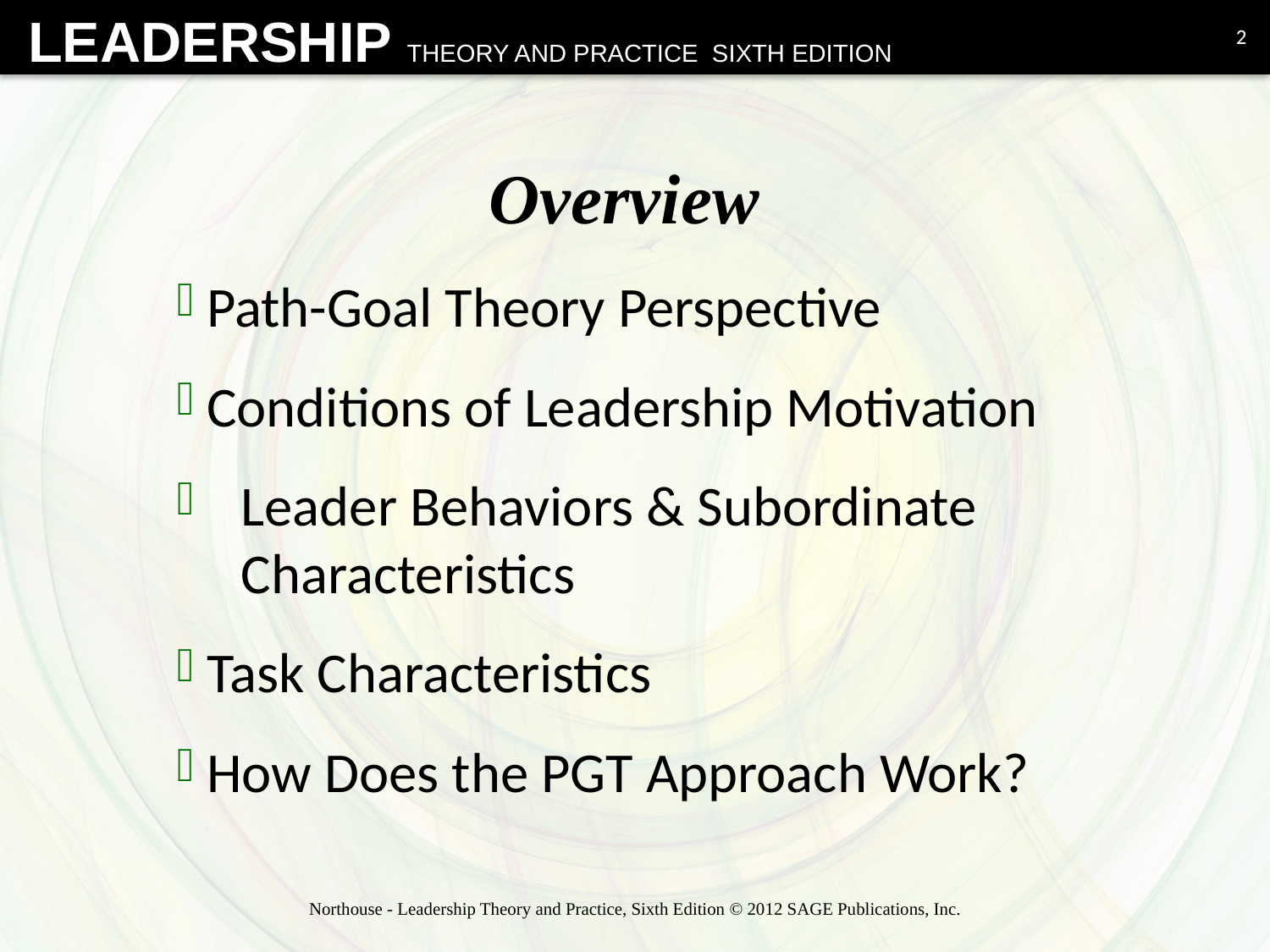

2
Overview
 Path-Goal Theory Perspective
 Conditions of Leadership Motivation
Leader Behaviors & Subordinate  Characteristics
 Task Characteristics
 How Does the PGT Approach Work?
Northouse - Leadership Theory and Practice, Sixth Edition © 2012 SAGE Publications, Inc.